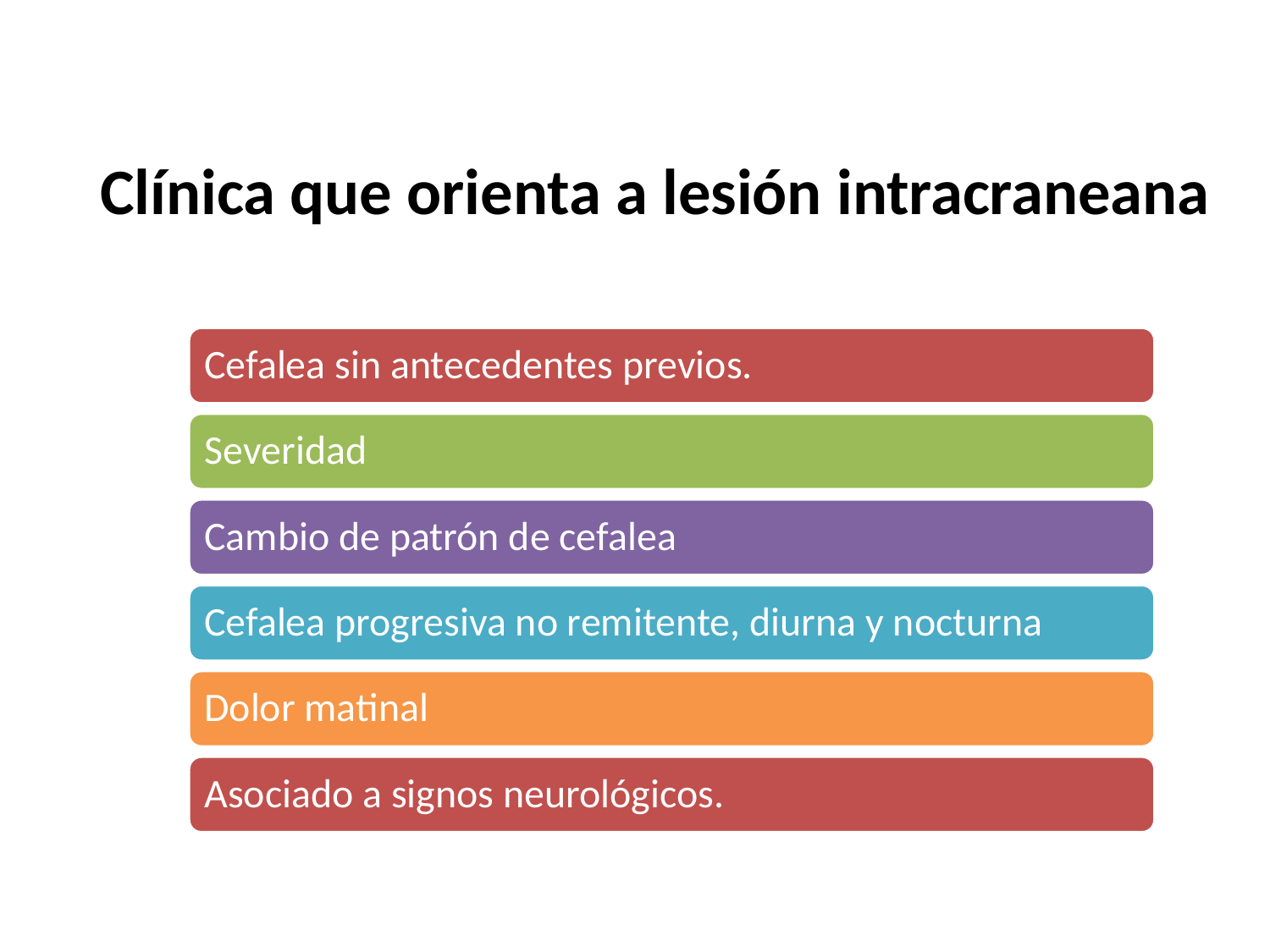

# Clínica que orienta a lesión intracraneana
Cefalea sin antecedentes previos.
Severidad
Cambio de patrón de cefalea
Cefalea progresiva no remitente, diurna y nocturna
Dolor matinal
Asociado a signos neurológicos.